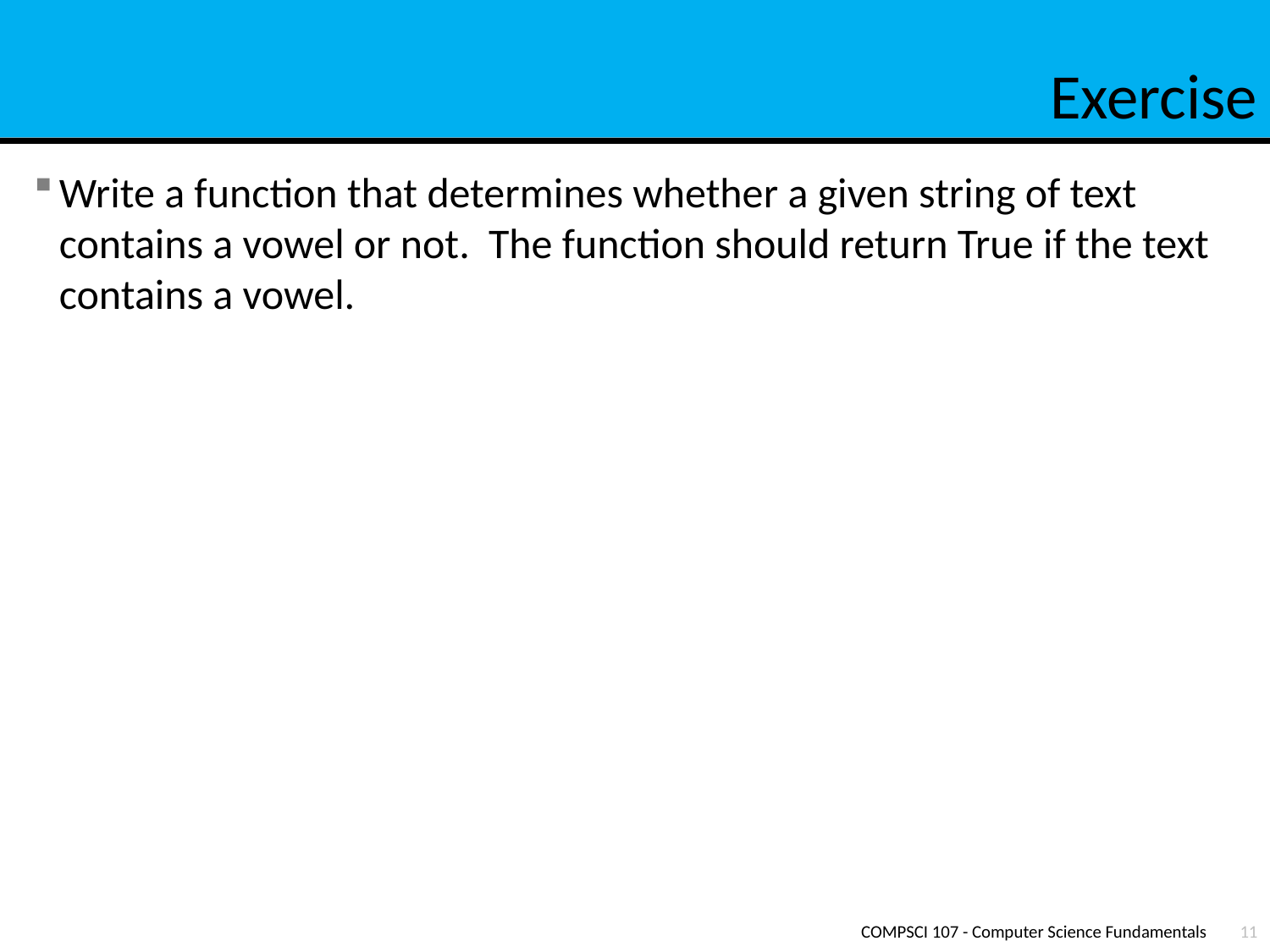

# Exercise
Write a function that determines whether a given string of text contains a vowel or not.  The function should return True if the text contains a vowel.
COMPSCI 107 - Computer Science Fundamentals
11